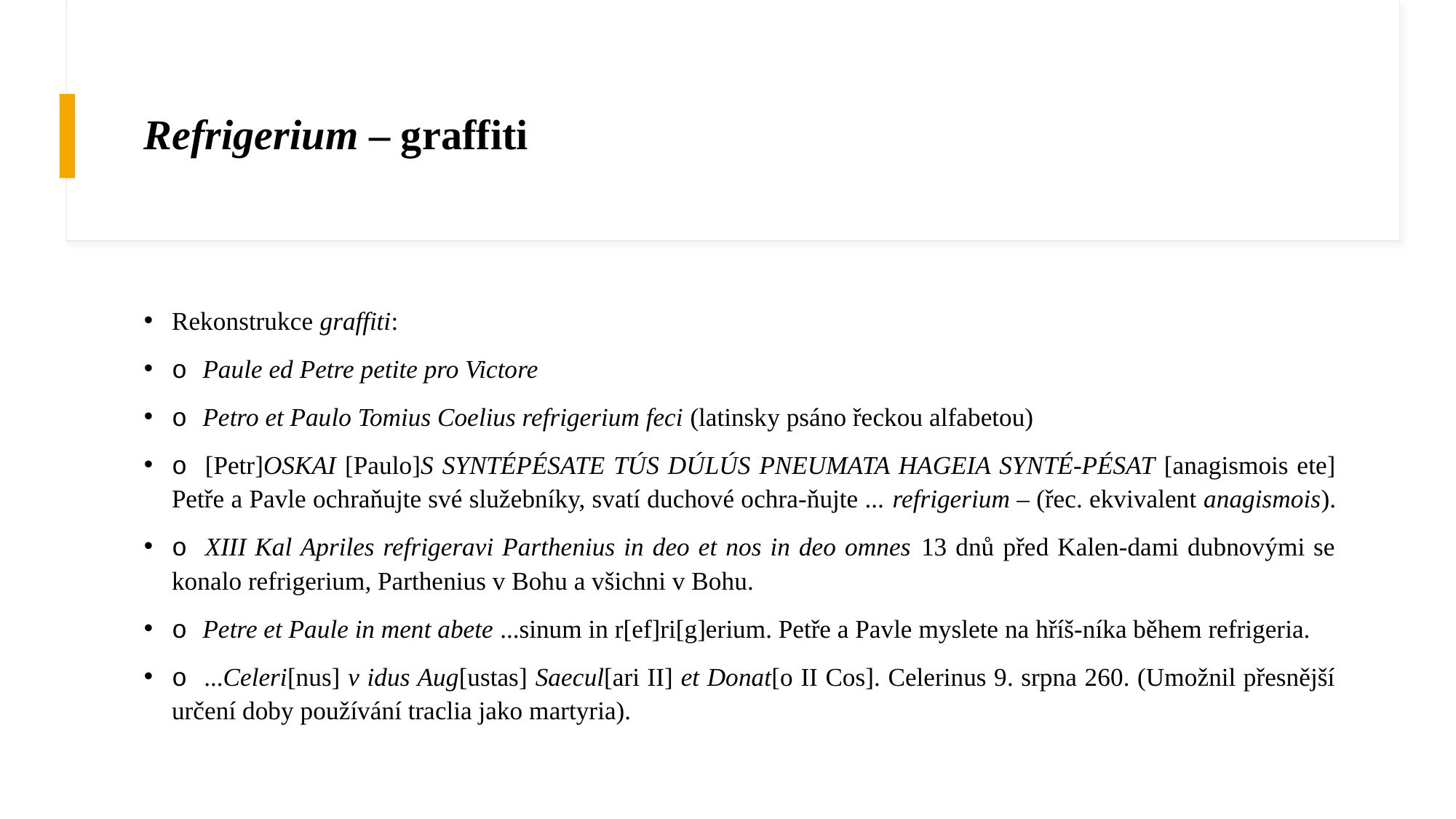

# Refrigerium – graffiti
Rekonstrukce graffiti:
o Paule ed Petre petite pro Victore
o Petro et Paulo Tomius Coelius refrigerium feci (latinsky psáno řeckou alfabetou)
o [Petr]OSKAI [Paulo]S SYNTÉPÉSATE TÚS DÚLÚS PNEUMATA HAGEIA SYNTÉ-PÉSAT [anagismois ete] Petře a Pavle ochraňujte své služebníky, svatí duchové ochra-ňujte ... refrigerium – (řec. ekvivalent anagismois).
o XIII Kal Apriles refrigeravi Parthenius in deo et nos in deo omnes 13 dnů před Kalen-dami dubnovými se konalo refrigerium, Parthenius v Bohu a všichni v Bohu.
o Petre et Paule in ment abete ...sinum in r[ef]ri[g]erium. Petře a Pavle myslete na hříš-níka během refrigeria.
o ...Celeri[nus] v idus Aug[ustas] Saecul[ari II] et Donat[o II Cos]. Celerinus 9. srpna 260. (Umožnil přesnější určení doby používání traclia jako martyria).